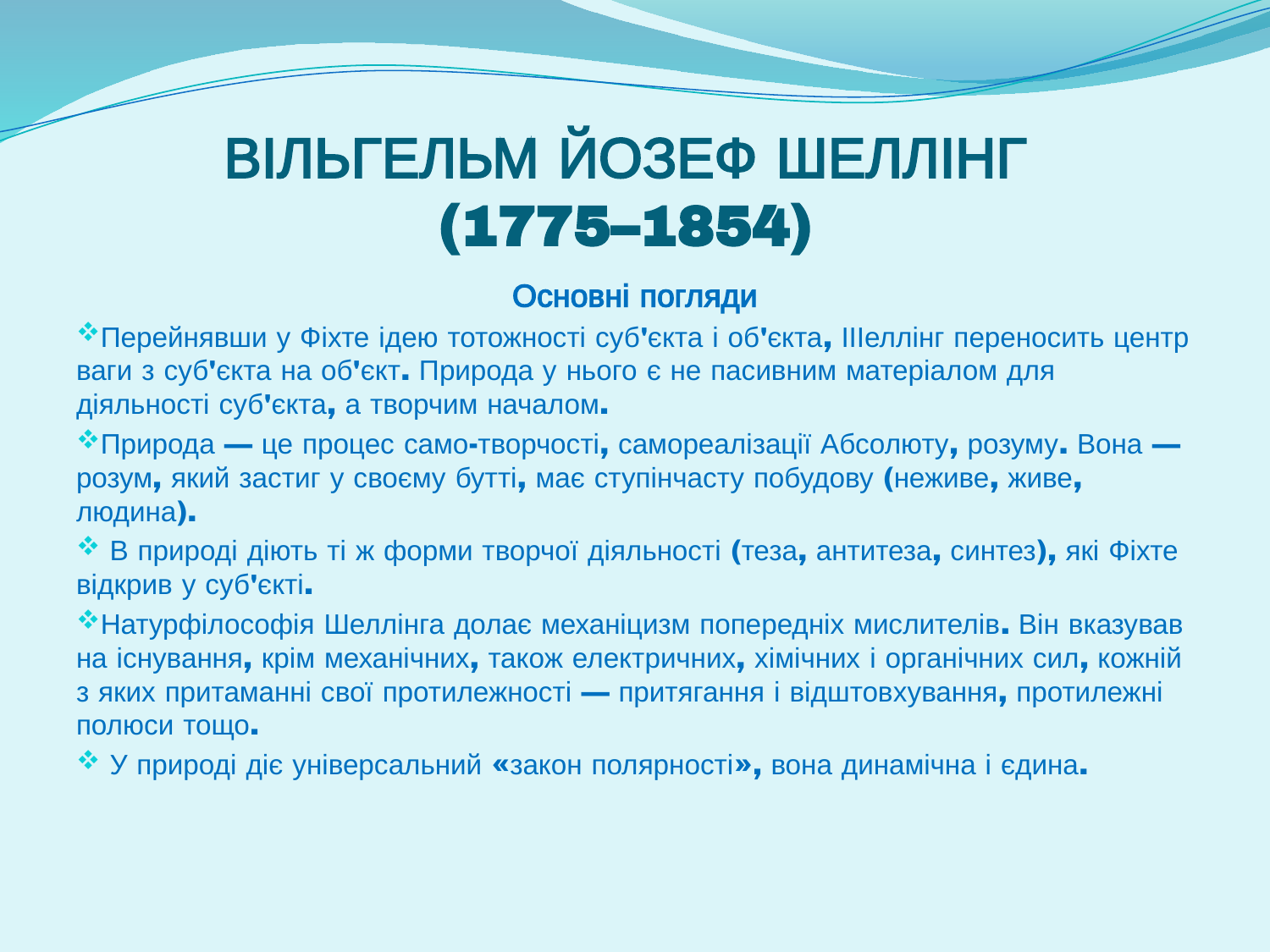

# ВІЛЬГЕЛЬМ ЙОЗЕФ ШЕЛЛІНГ (1775–1854)
Основні погляди
Перейнявши у Фіхте ідею тотожності суб'єкта і об'єкта, ІІІеллінг переносить центр ваги з суб'єкта на об'єкт. Природа у нього є не пасивним матеріалом для діяльності суб'єкта, а творчим началом.
Природа — це процес само-творчості, самореалізації Абсолюту, розуму. Вона — розум, який застиг у своєму бутті, має ступінчасту побудову (неживе, живе, людина).
 В природі діють ті ж форми творчої діяльності (теза, антитеза, синтез), які Фіхте відкрив у суб'єкті.
Натурфілософія Шеллінга долає механіцизм попередніх мислителів. Він вказував на існування, крім механічних, також електричних, хімічних і органічних сил, кожній з яких притаманні свої протилежності — притягання і відштовхування, протилежні полюси тощо.
 У природі діє універсальний «закон полярності», вона динамічна і єдина.